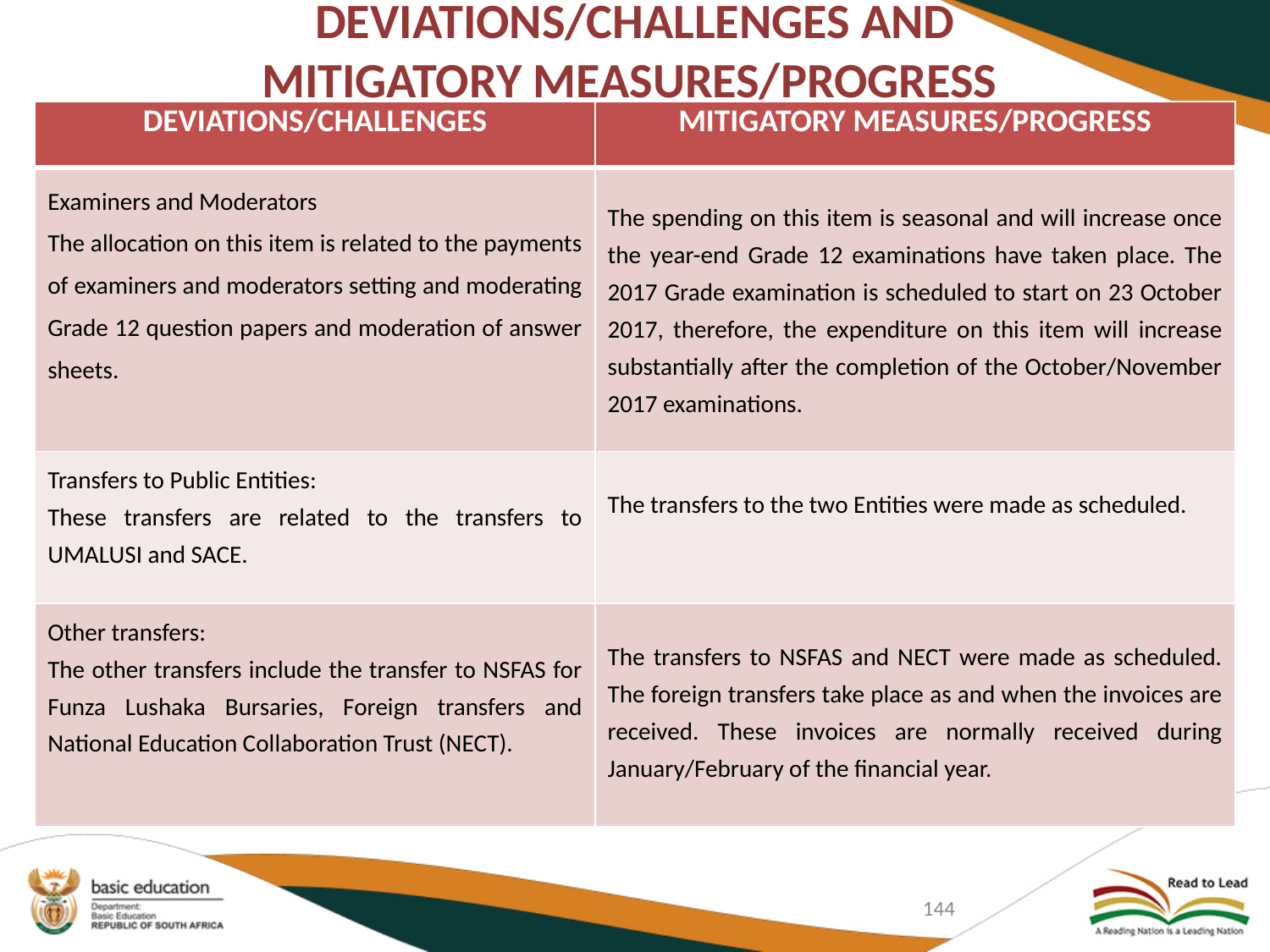

# DEVIATIONS/CHALLENGES AND MITIGATORY MEASURES/PROGRESS
| DEVIATIONS/CHALLENGES | MITIGATORY MEASURES/PROGRESS |
| --- | --- |
| Examiners and Moderators The allocation on this item is related to the payments of examiners and moderators setting and moderating Grade 12 question papers and moderation of answer sheets. | The spending on this item is seasonal and will increase once the year-end Grade 12 examinations have taken place. The 2017 Grade examination is scheduled to start on 23 October 2017, therefore, the expenditure on this item will increase substantially after the completion of the October/November 2017 examinations. |
| Transfers to Public Entities: These transfers are related to the transfers to UMALUSI and SACE. | The transfers to the two Entities were made as scheduled. |
| Other transfers: The other transfers include the transfer to NSFAS for Funza Lushaka Bursaries, Foreign transfers and National Education Collaboration Trust (NECT). | The transfers to NSFAS and NECT were made as scheduled. The foreign transfers take place as and when the invoices are received. These invoices are normally received during January/February of the financial year. |
144